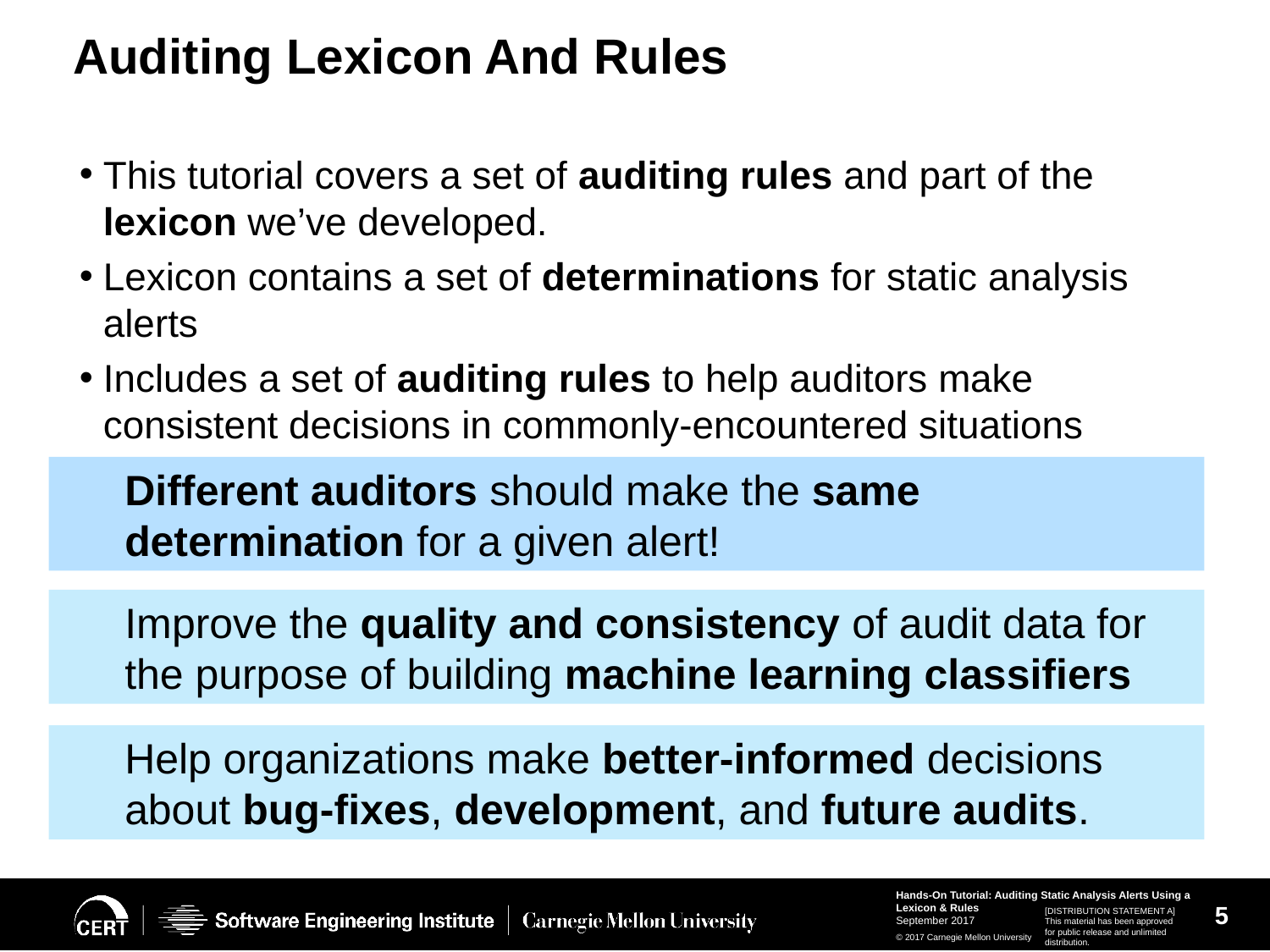

# Auditing Lexicon And Rules
This tutorial covers a set of auditing rules and part of the lexicon we’ve developed.
Lexicon contains a set of determinations for static analysis alerts
Includes a set of auditing rules to help auditors make consistent decisions in commonly-encountered situations

Different auditors should make the same determination for a given alert!
Improve the quality and consistency of audit data for the purpose of building machine learning classifiers
Help organizations make better-informed decisions about bug-fixes, development, and future audits.